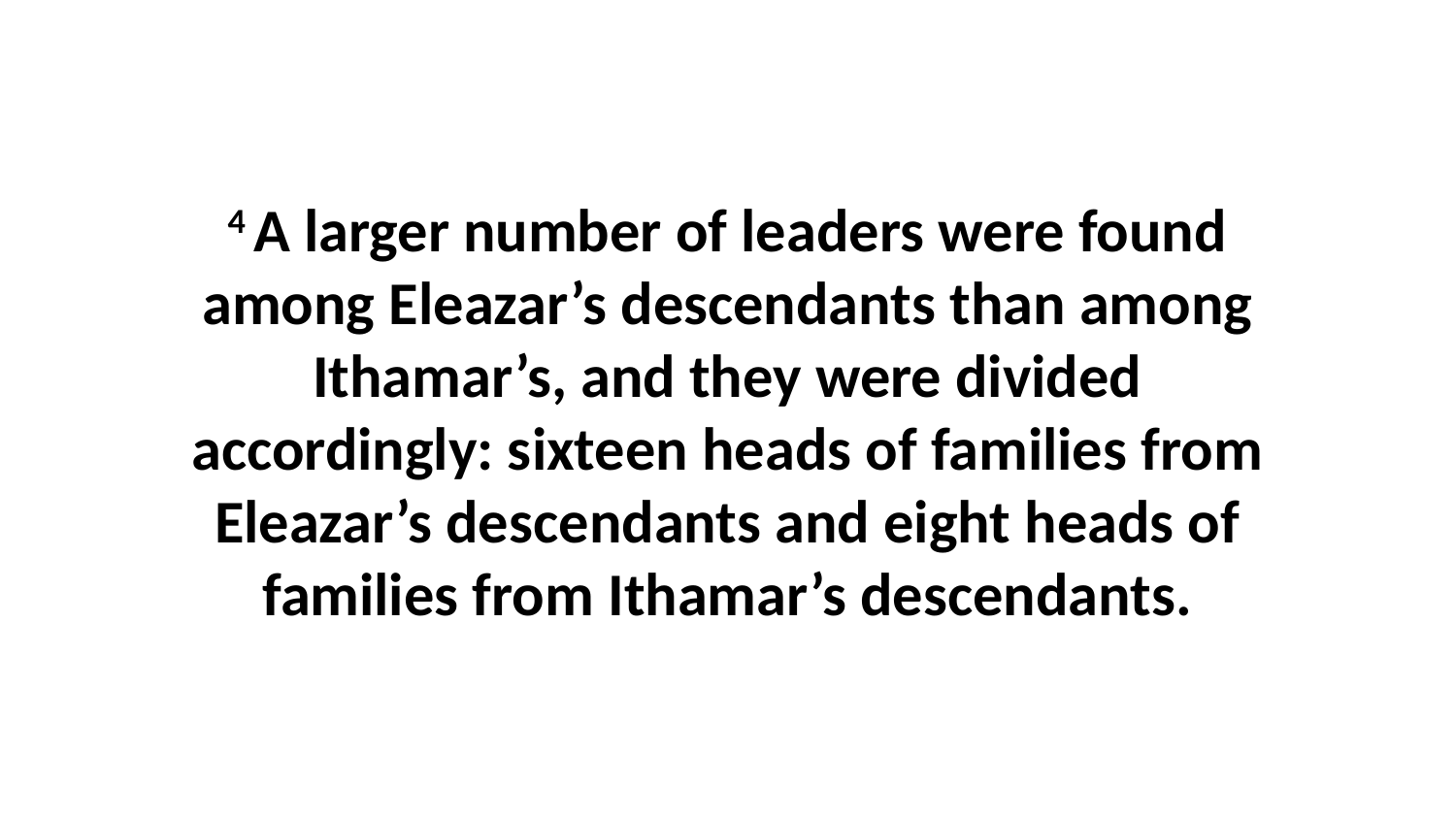

4 A larger number of leaders were found among Eleazar’s descendants than among Ithamar’s, and they were divided accordingly: sixteen heads of families from Eleazar’s descendants and eight heads of families from Ithamar’s descendants.